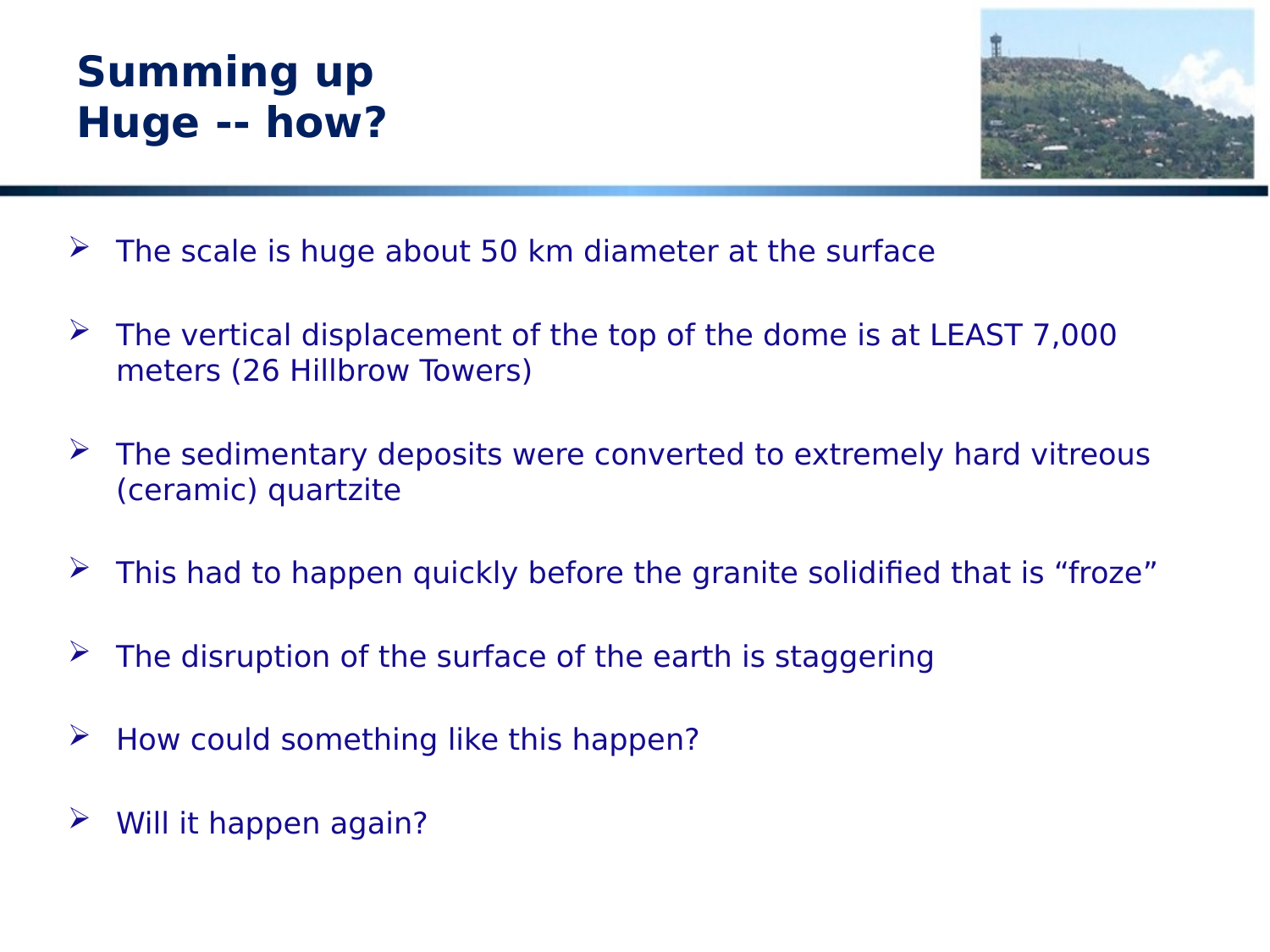

# Summing up Huge -- how?
The scale is huge about 50 km diameter at the surface

The vertical displacement of the top of the dome is at LEAST 7,000 meters (26 Hillbrow Towers)

The sedimentary deposits were converted to extremely hard vitreous (ceramic) quartzite

This had to happen quickly before the granite solidified that is “froze”

The disruption of the surface of the earth is staggering

How could something like this happen?

Will it happen again?